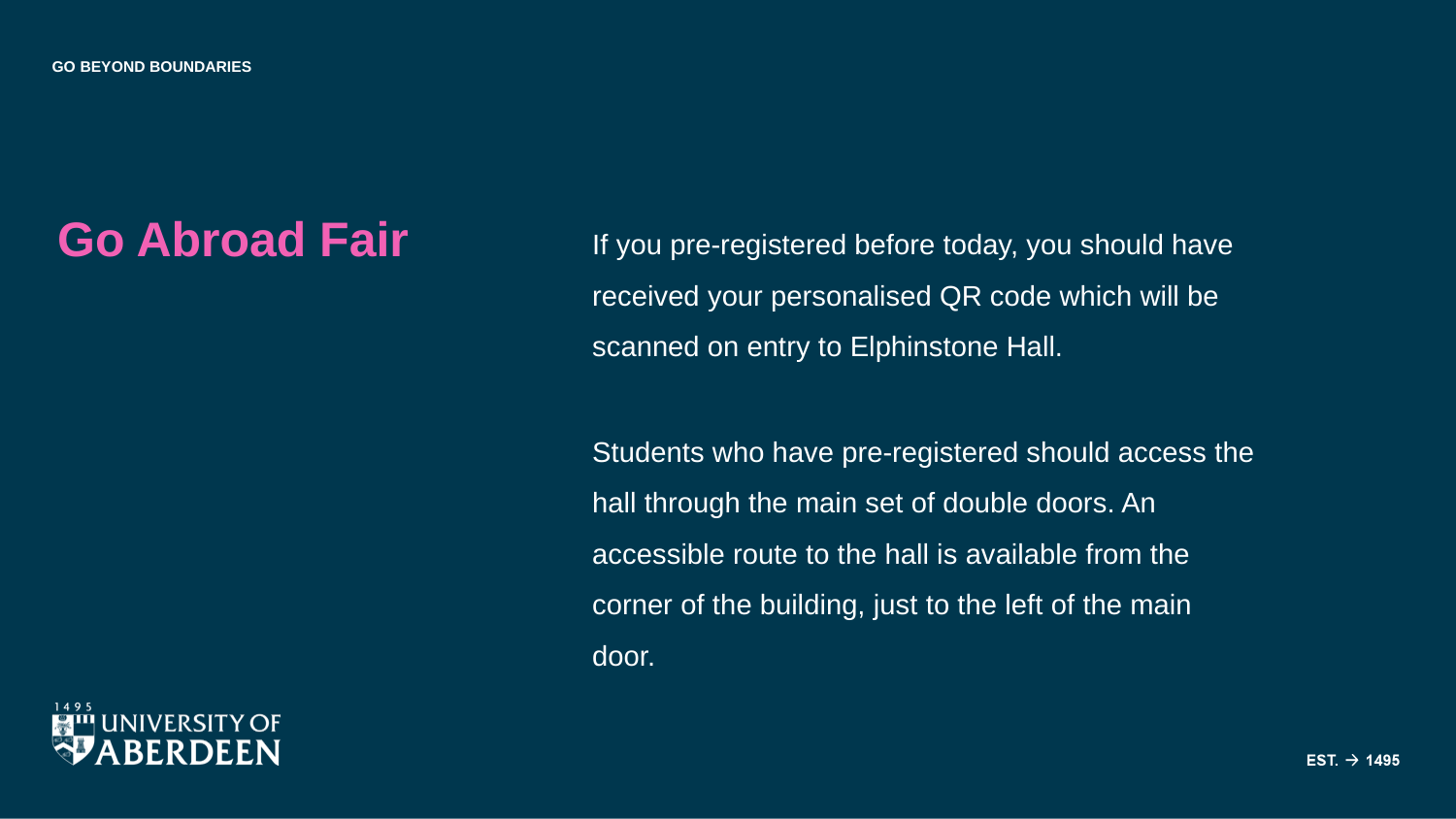

Go Abroad Fair
If you pre-registered before today, you should have received your personalised QR code which will be scanned on entry to Elphinstone Hall.

Students who have pre-registered should access the hall through the main set of double doors. An accessible route to the hall is available from the corner of the building, just to the left of the main door.